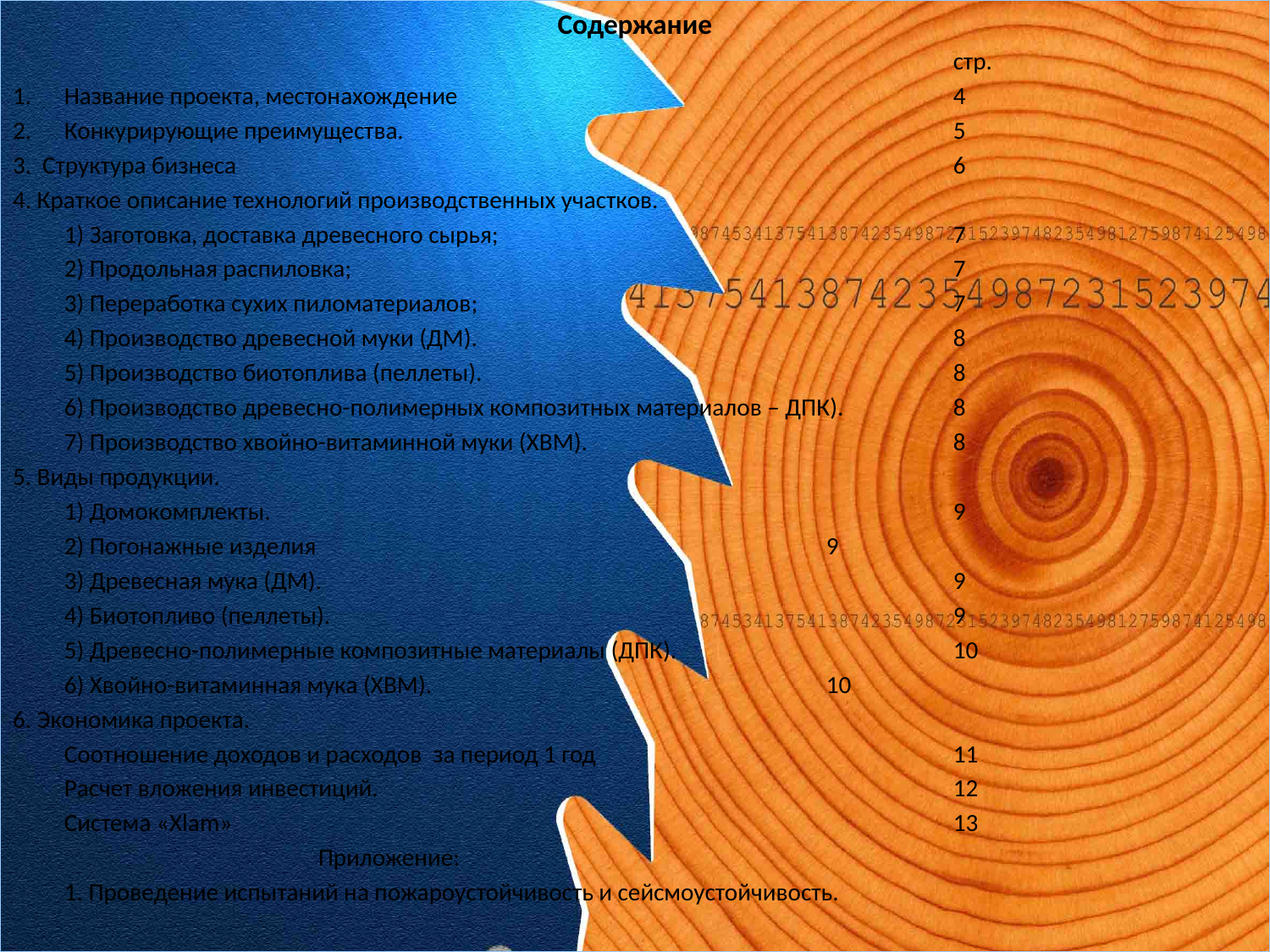

Содержание
								стр.
Название проекта, местонахождение				4
Конкурирующие преимущества.					5
3.  Структура бизнеса						6
4. Краткое описание технологий производственных участков.
	1) Заготовка, доставка древесного сырья;				7
	2) Продольная распиловка;					7
	3) Переработка сухих пиломатериалов;				7
	4) Производство древесной муки (ДМ). 				8
	5) Производство биотоплива (пеллеты).				8
	6) Производство древесно-полимерных композитных материалов – ДПК). 	8
	7) Производство хвойно-витаминной муки (ХВМ).			8
5. Виды продукции.
	1) Домокомплекты.						9
	2) Погонажные изделия					9
	3) Древесная мука (ДМ). 					9
	4) Биотопливо (пеллеты).					9
	5) Древесно-полимерные композитные материалы (ДПК). 			10
	6) Хвойно-витаминная мука (ХВМ).				10
6. Экономика проекта.
	Соотношение доходов и расходов  за период 1 год 			11
	Расчет вложения инвестиций.					12
	Система «Xlam»						13
			Приложение:
	1. Проведение испытаний на пожароустойчивость и сейсмоустойчивость.